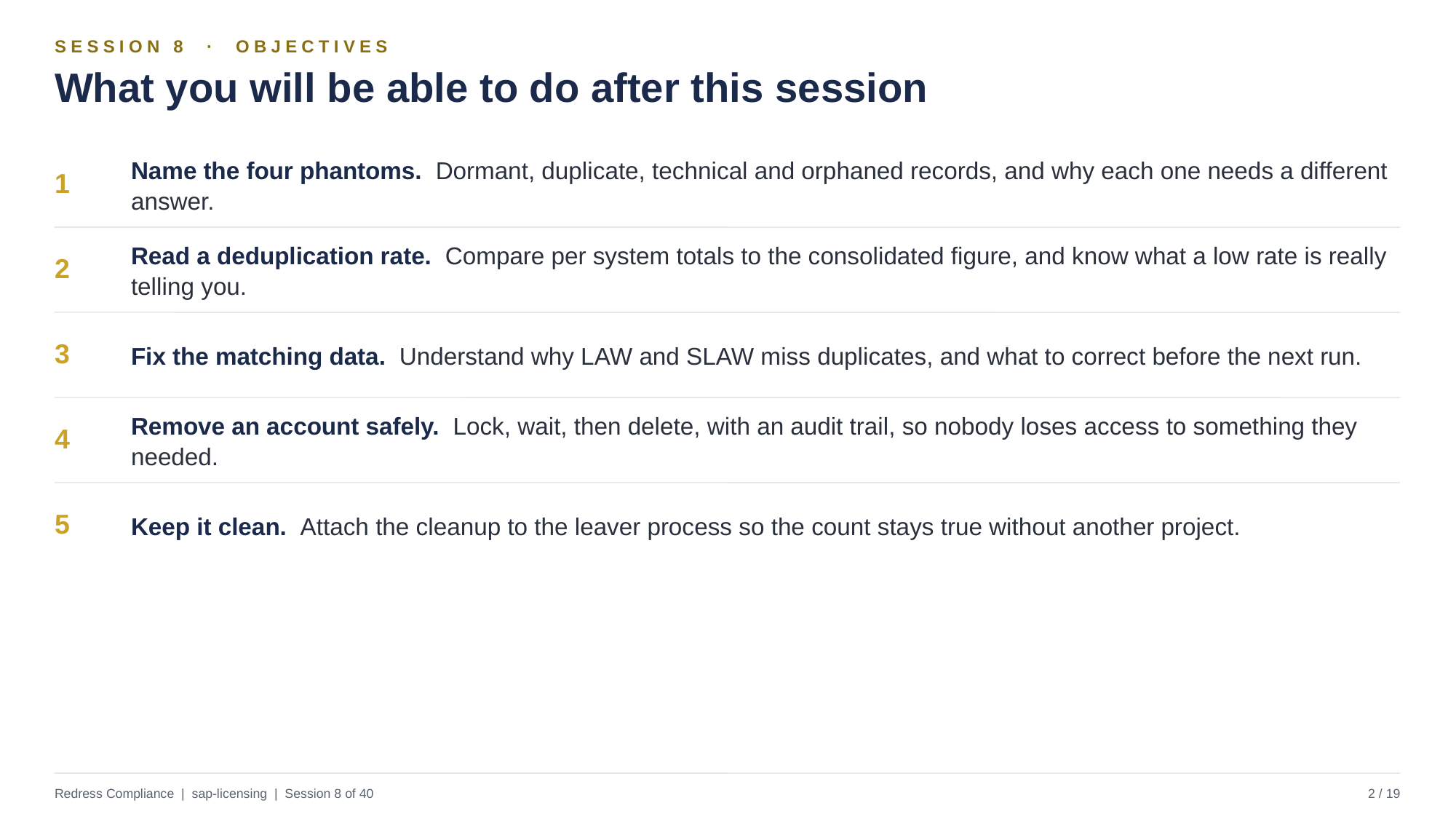

SESSION 8  ·  OBJECTIVES
What you will be able to do after this session
Name the four phantoms.  Dormant, duplicate, technical and orphaned records, and why each one needs a different answer.
1

Read a deduplication rate.  Compare per system totals to the consolidated figure, and know what a low rate is really telling you.
2

Fix the matching data.  Understand why LAW and SLAW miss duplicates, and what to correct before the next run.
3

Remove an account safely.  Lock, wait, then delete, with an audit trail, so nobody loses access to something they needed.
4

Keep it clean.  Attach the cleanup to the leaver process so the count stays true without another project.
5

Redress Compliance  |  sap-licensing  |  Session 8 of 40
2 / 19